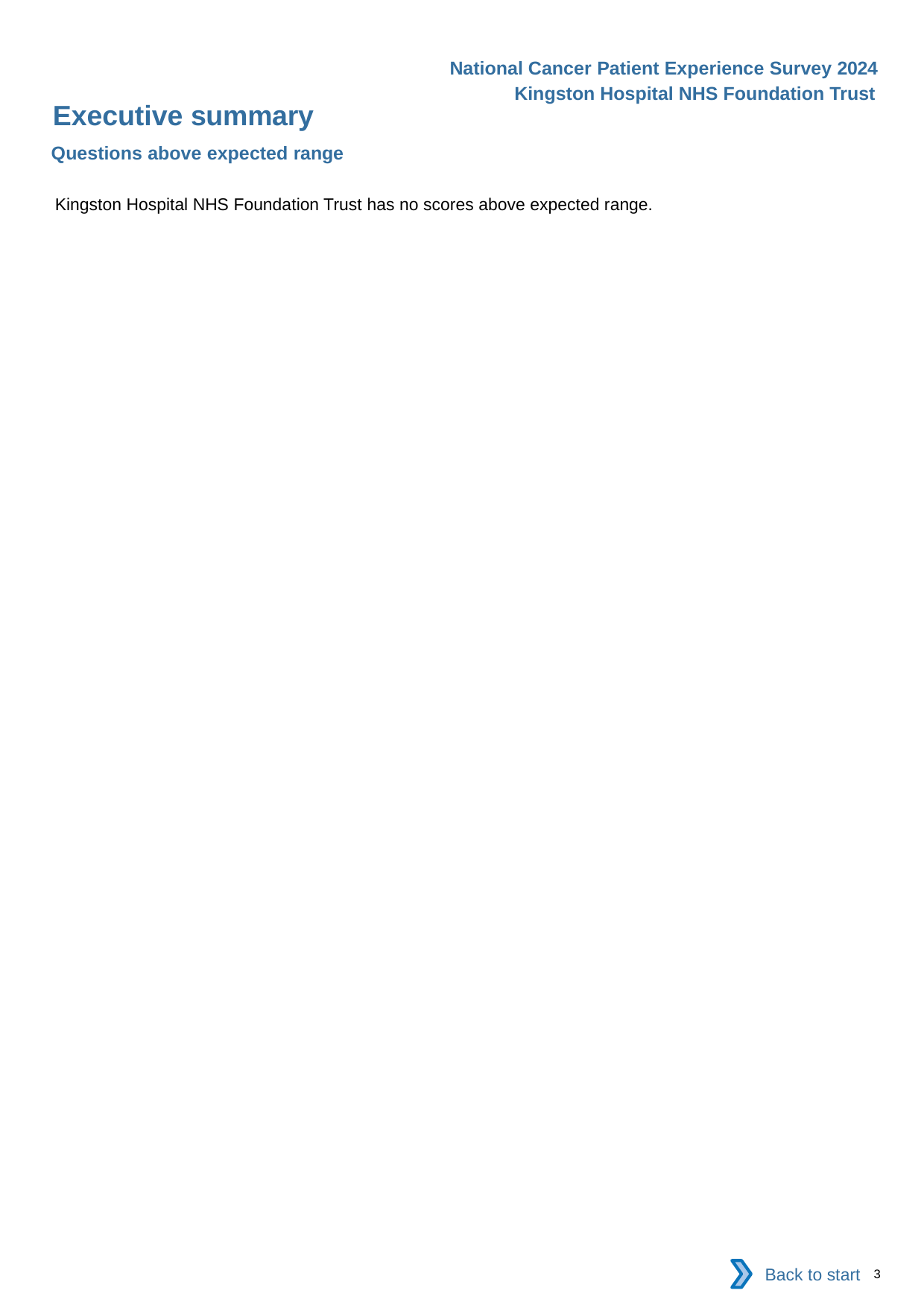

National Cancer Patient Experience Survey 2024
Kingston Hospital NHS Foundation Trust
Executive summary
Questions above expected range
Kingston Hospital NHS Foundation Trust has no scores above expected range.
Back to start

3